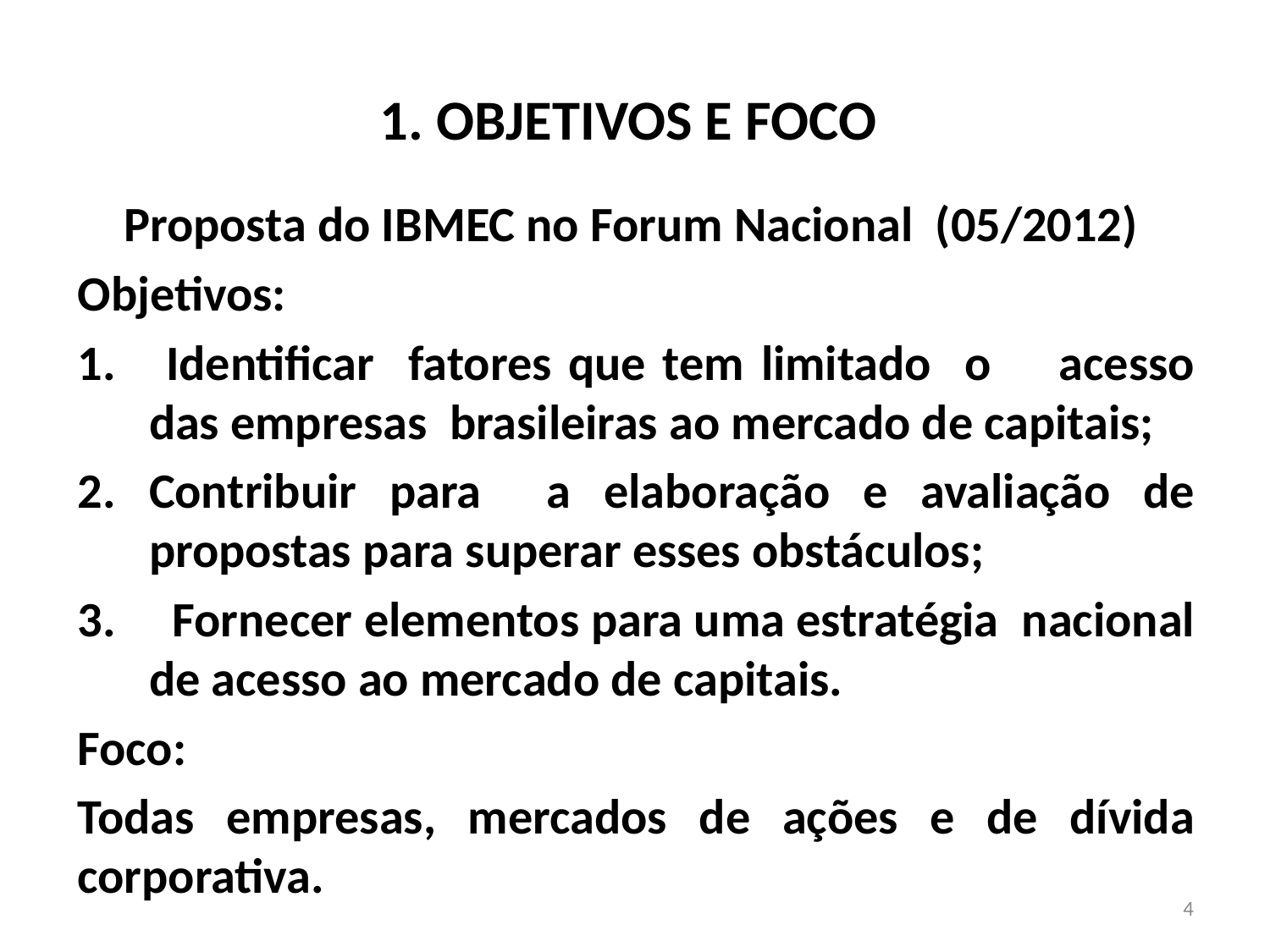

# 1. OBJETIVOS E FOCO
Proposta do IBMEC no Forum Nacional  (05/2012)
Objetivos:
 Identificar  fatores que tem limitado  o    acesso das empresas  brasileiras ao mercado de capitais;
Contribuir para  a elaboração e avaliação de propostas para superar esses obstáculos;
  Fornecer elementos para uma estratégia  nacional de acesso ao mercado de capitais.
Foco:
Todas empresas, mercados de ações e de dívida corporativa.

4